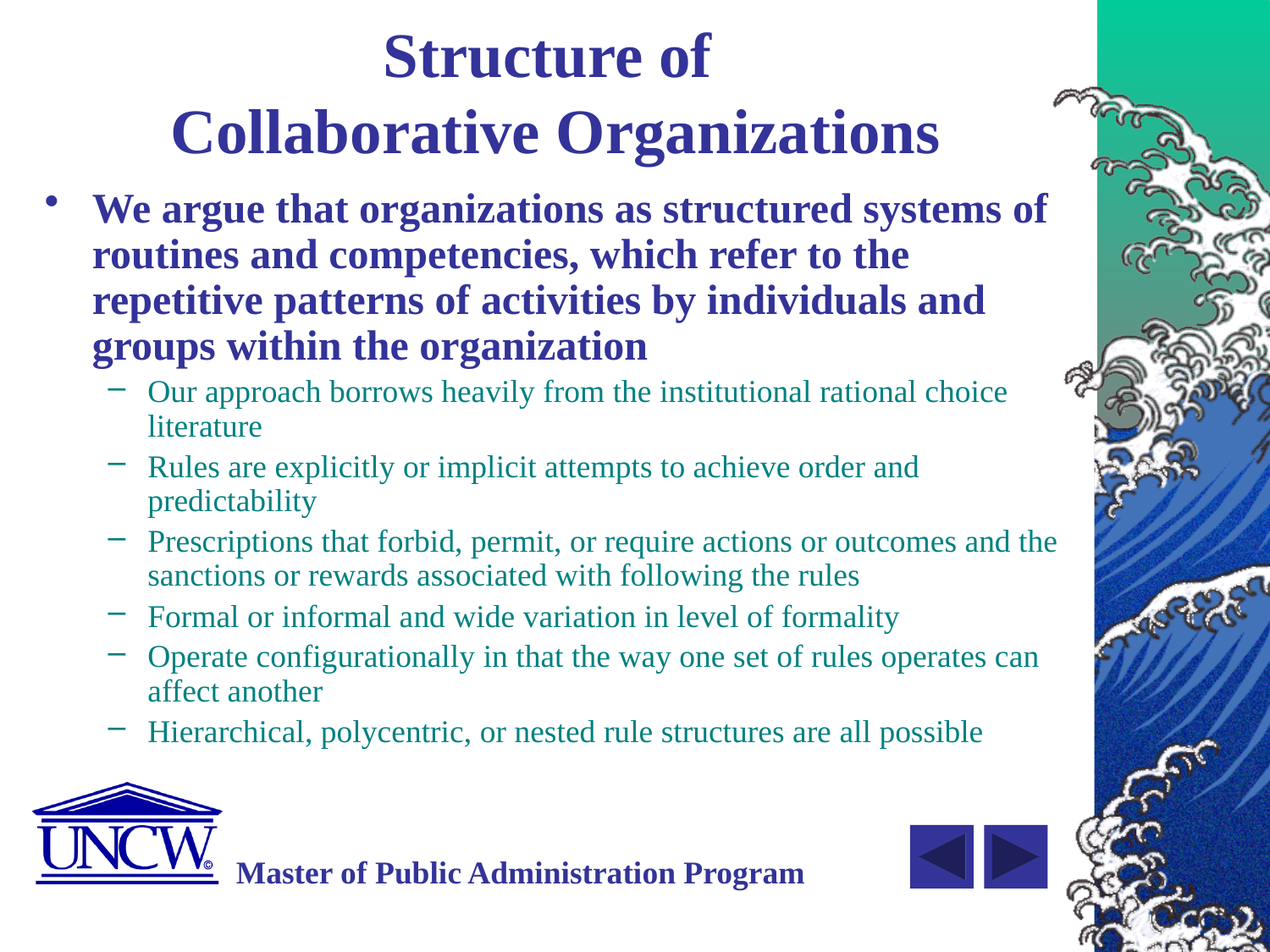

# Structure of Collaborative Organizations
We argue that organizations as structured systems of routines and competencies, which refer to the repetitive patterns of activities by individuals and groups within the organization
Our approach borrows heavily from the institutional rational choice literature
Rules are explicitly or implicit attempts to achieve order and predictability
Prescriptions that forbid, permit, or require actions or outcomes and the sanctions or rewards associated with following the rules
Formal or informal and wide variation in level of formality
Operate configurationally in that the way one set of rules operates can affect another
Hierarchical, polycentric, or nested rule structures are all possible